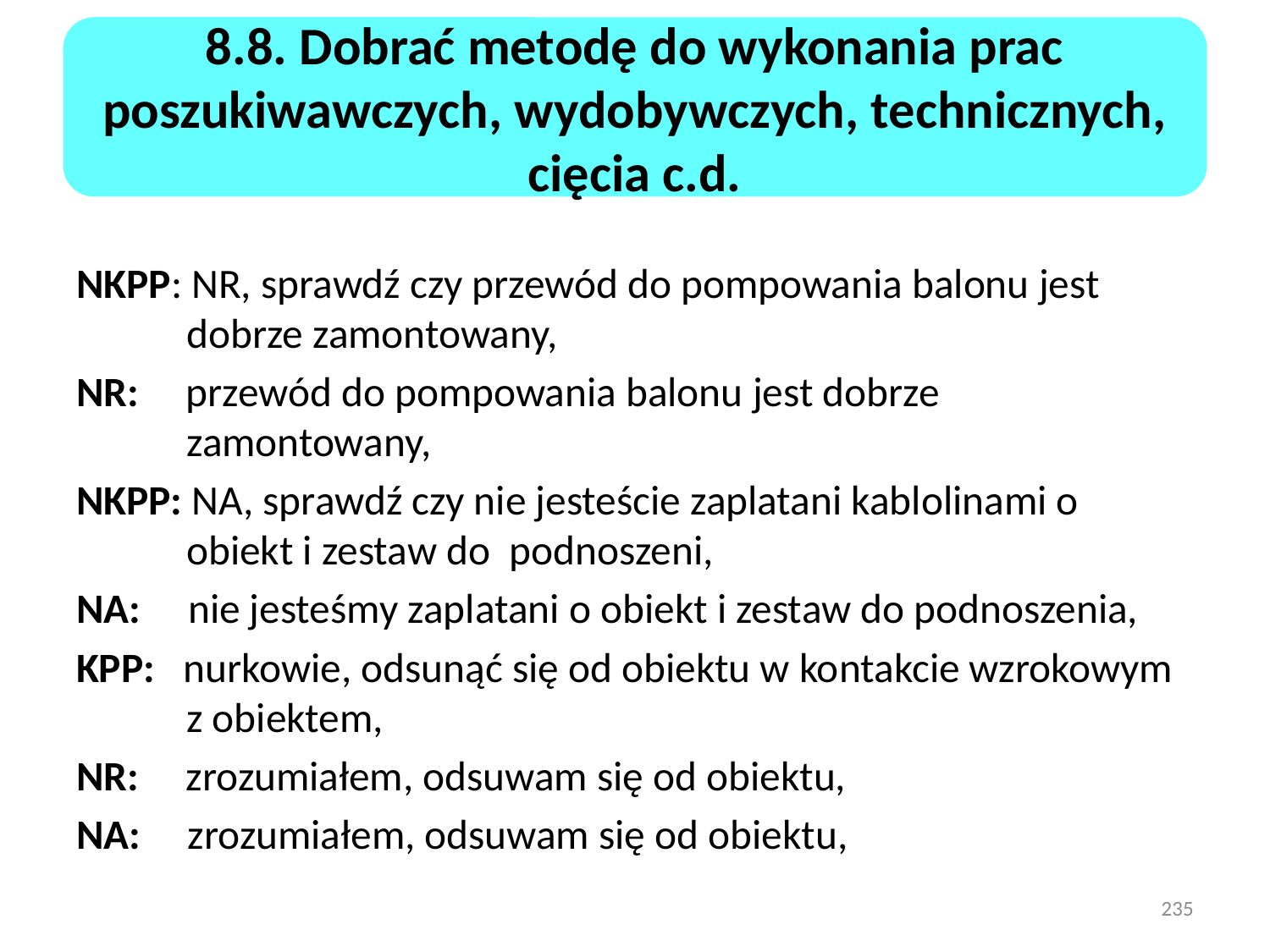

8.8. Dobrać metodę do wykonania prac poszukiwawczych, wydobywczych, technicznych, cięcia c.d.

NKPP: NR, sprawdź czy przewód do pompowania balonu jest dobrze zamontowany,
NR:     przewód do pompowania balonu jest dobrze zamontowany,
NKPP: NA, sprawdź czy nie jesteście zaplatani kablolinami o obiekt i zestaw do  podnoszeni,
NA:     nie jesteśmy zaplatani o obiekt i zestaw do podnoszenia,
KPP:   nurkowie, odsunąć się od obiektu w kontakcie wzrokowym z obiektem,
NR:     zrozumiałem, odsuwam się od obiektu,
NA:     zrozumiałem, odsuwam się od obiektu,

235